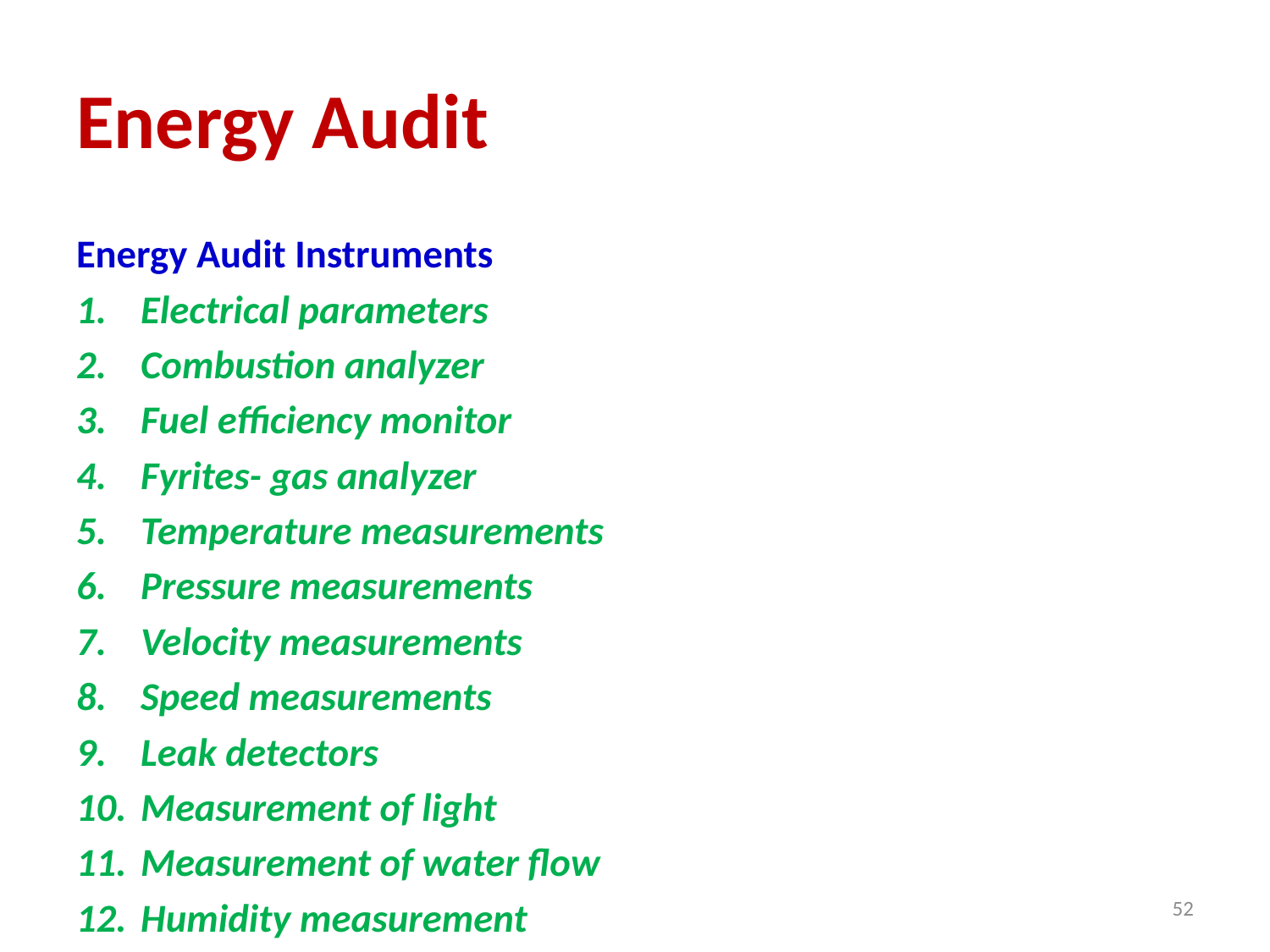

# Energy Audit
Energy Audit Instruments
Electrical parameters
Combustion analyzer
Fuel efficiency monitor
Fyrites- gas analyzer
Temperature measurements
Pressure measurements
Velocity measurements
Speed measurements
Leak detectors
Measurement of light
Measurement of water flow
Humidity measurement

52